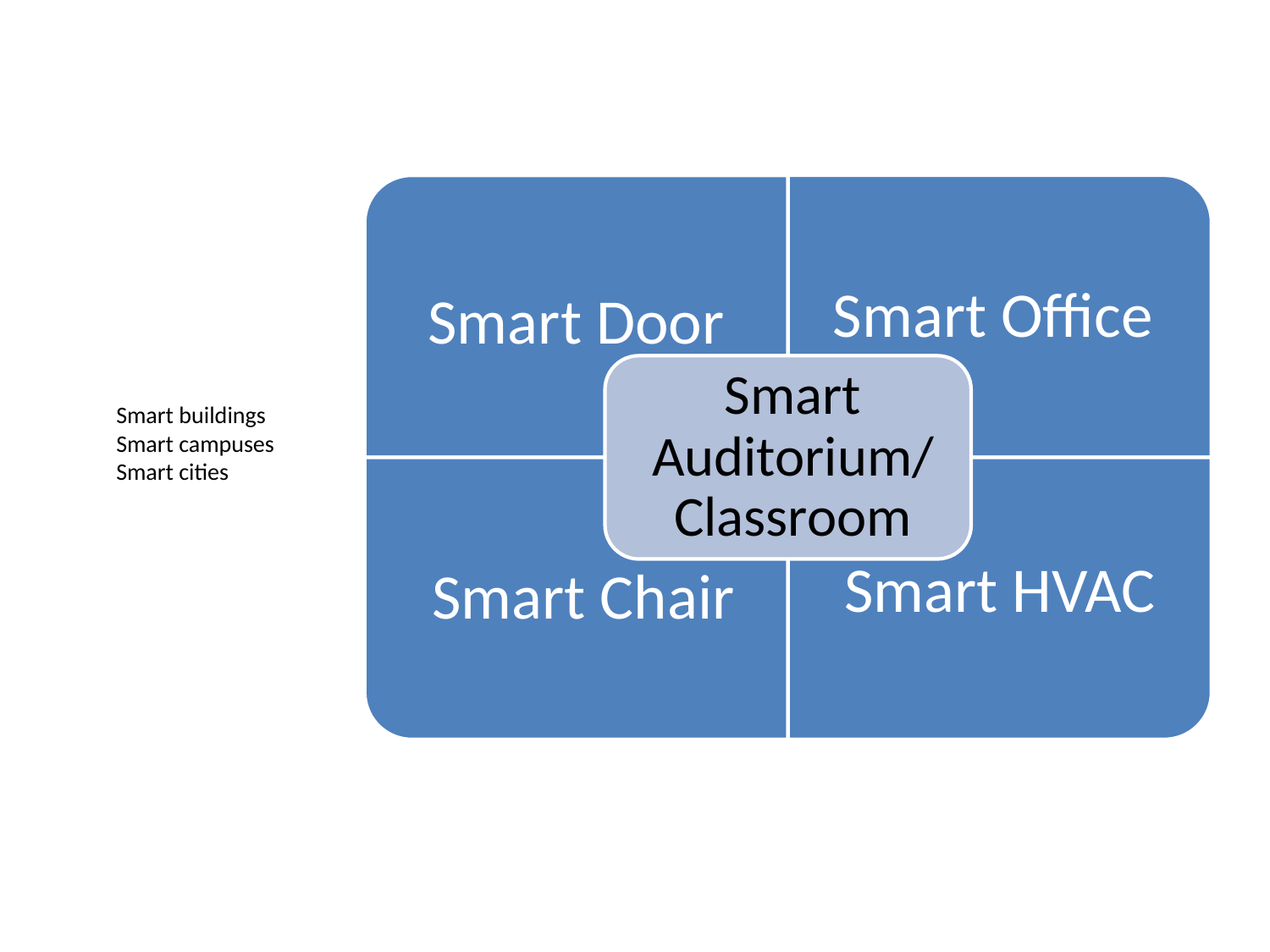

Smart Door
Smart Office
Smart Chair
Smart HVAC
Smart Auditorium/
Classroom
Smart buildings
Smart campuses
Smart cities